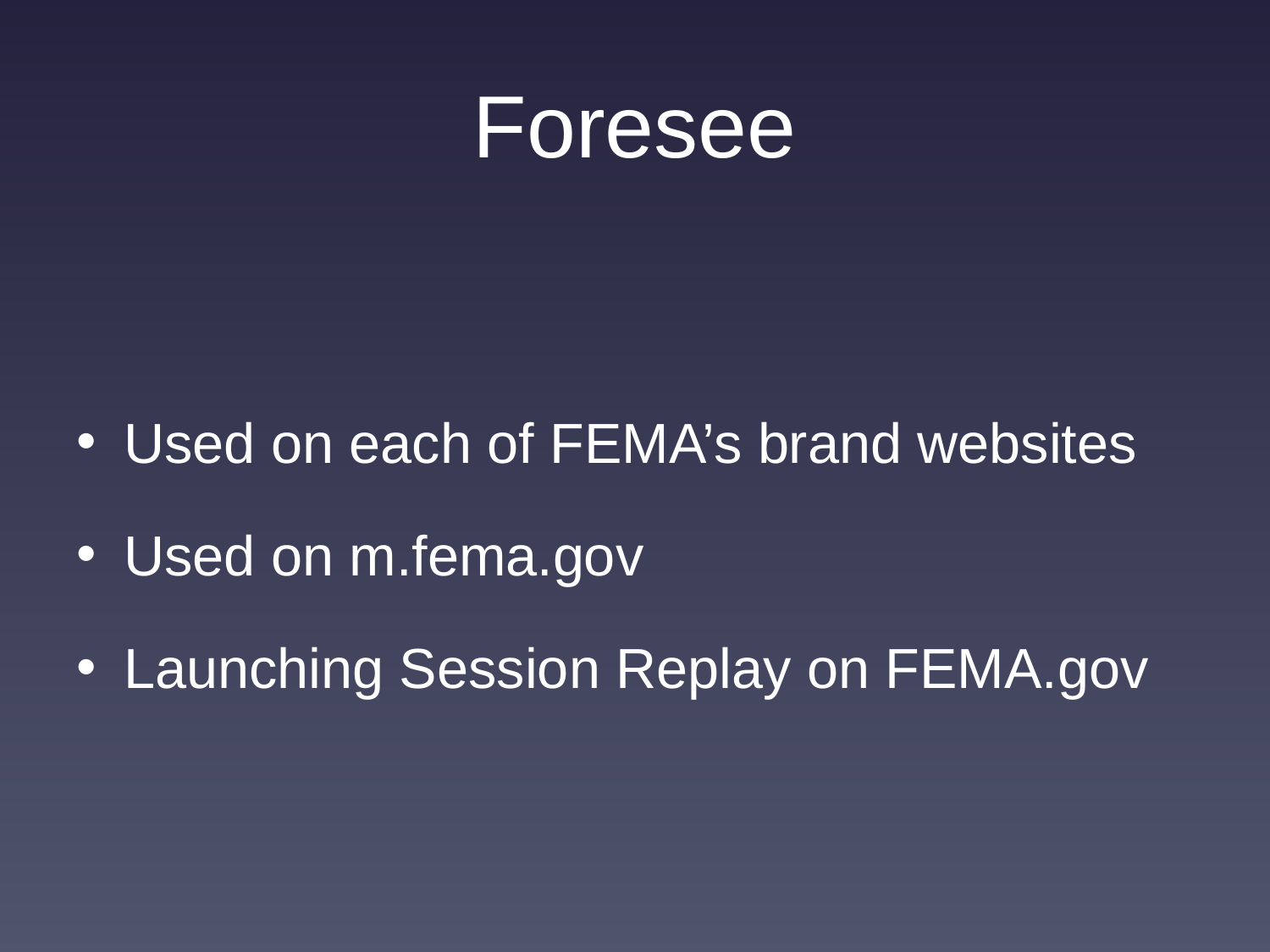

# Foresee
Used on each of FEMA’s brand websites
Used on m.fema.gov
Launching Session Replay on FEMA.gov